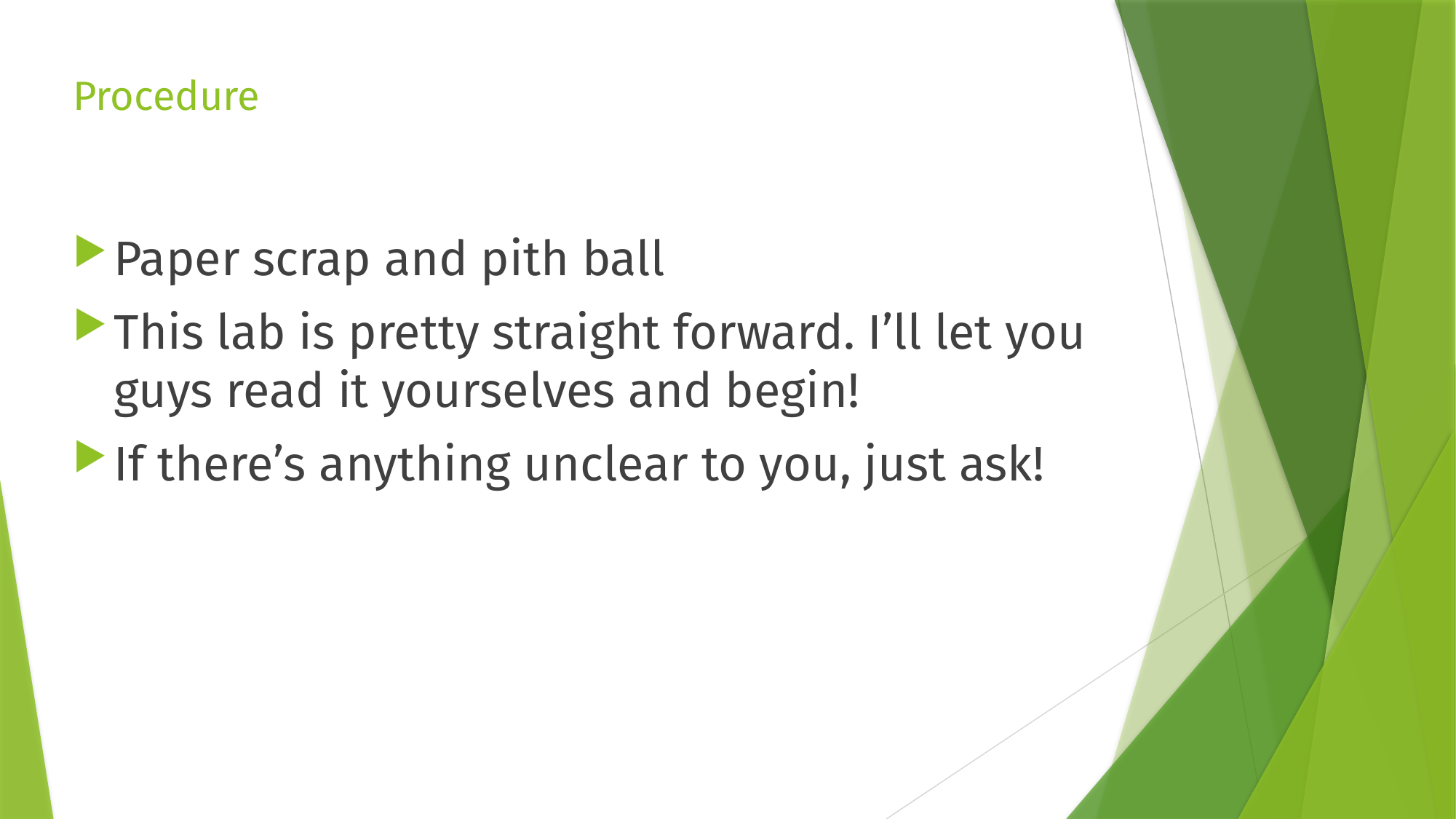

# Procedure
Paper scrap and pith ball
This lab is pretty straight forward. I’ll let you guys read it yourselves and begin!
If there’s anything unclear to you, just ask!